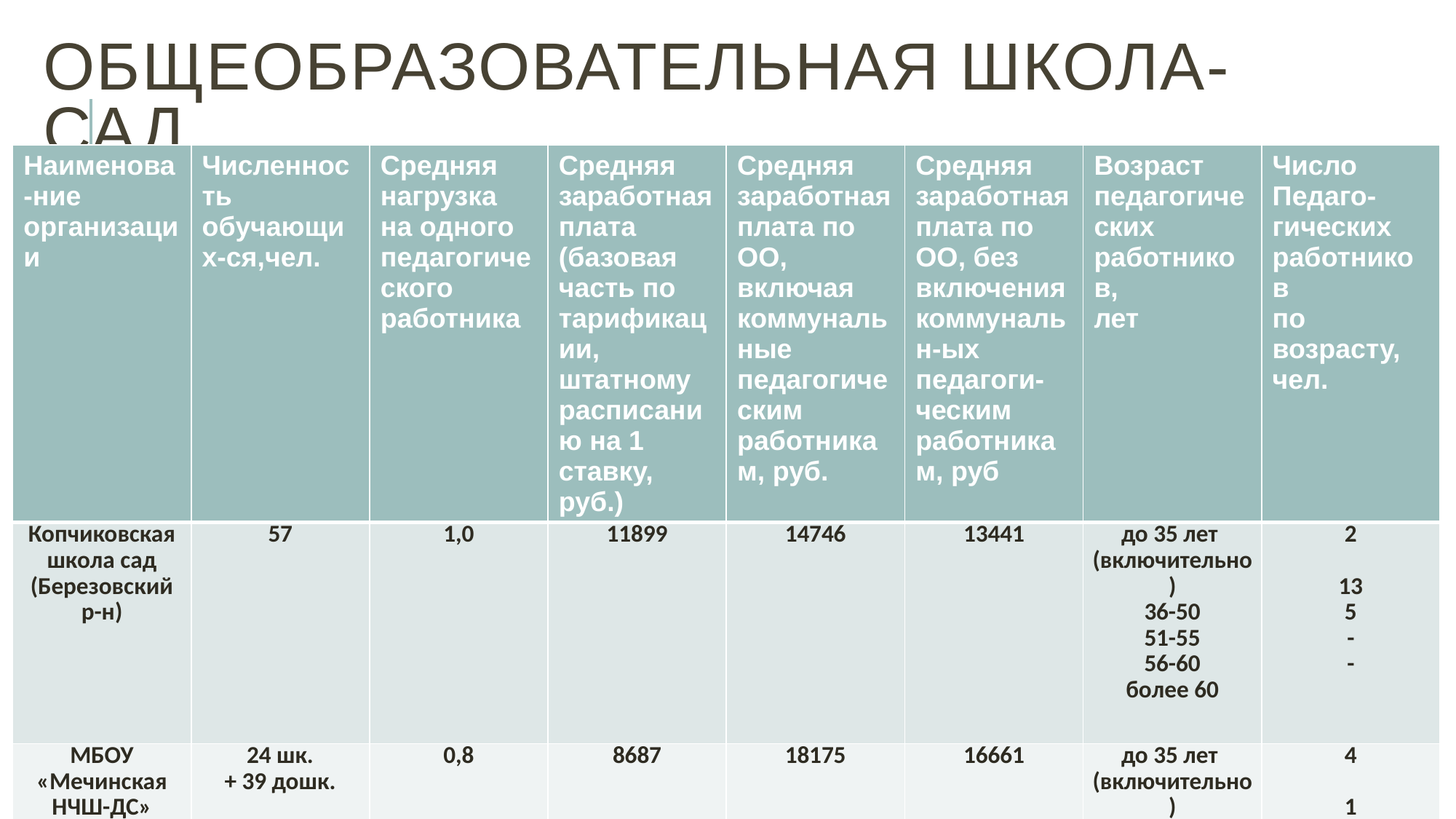

# Общеобразовательная школа-сад
| Наименова-ние организации | Численность обучающих-ся,чел. | Средняя нагрузка на одного педагогического работника | Средняя заработная плата (базовая часть по тарификации, штатному расписанию на 1 ставку, руб.) | Средняя заработная плата по ОО, включая коммунальные педагогическим работникам, руб. | Средняя заработная плата по ОО, без включения коммунальн-ых педагоги-ческим работникам, руб | Возраст педагогических работников, лет | Число Педаго-гических работников по возрасту, чел. |
| --- | --- | --- | --- | --- | --- | --- | --- |
| Копчиковская школа сад (Березовский р-н) | 57 | 1,0 | 11899 | 14746 | 13441 | до 35 лет (включительно) 36-50 51-55 56-60 более 60 | 2   13 5 - - |
| МБОУ «Мечинская НЧШ-ДС» (Кишертский Р-н ) | 24 шк. + 39 дошк. | 0,8 | 8687 | 18175 | 16661 | до 35 лет (включительно) 36-50 51-55 56-60 более 60 | 4   1 2 0 |